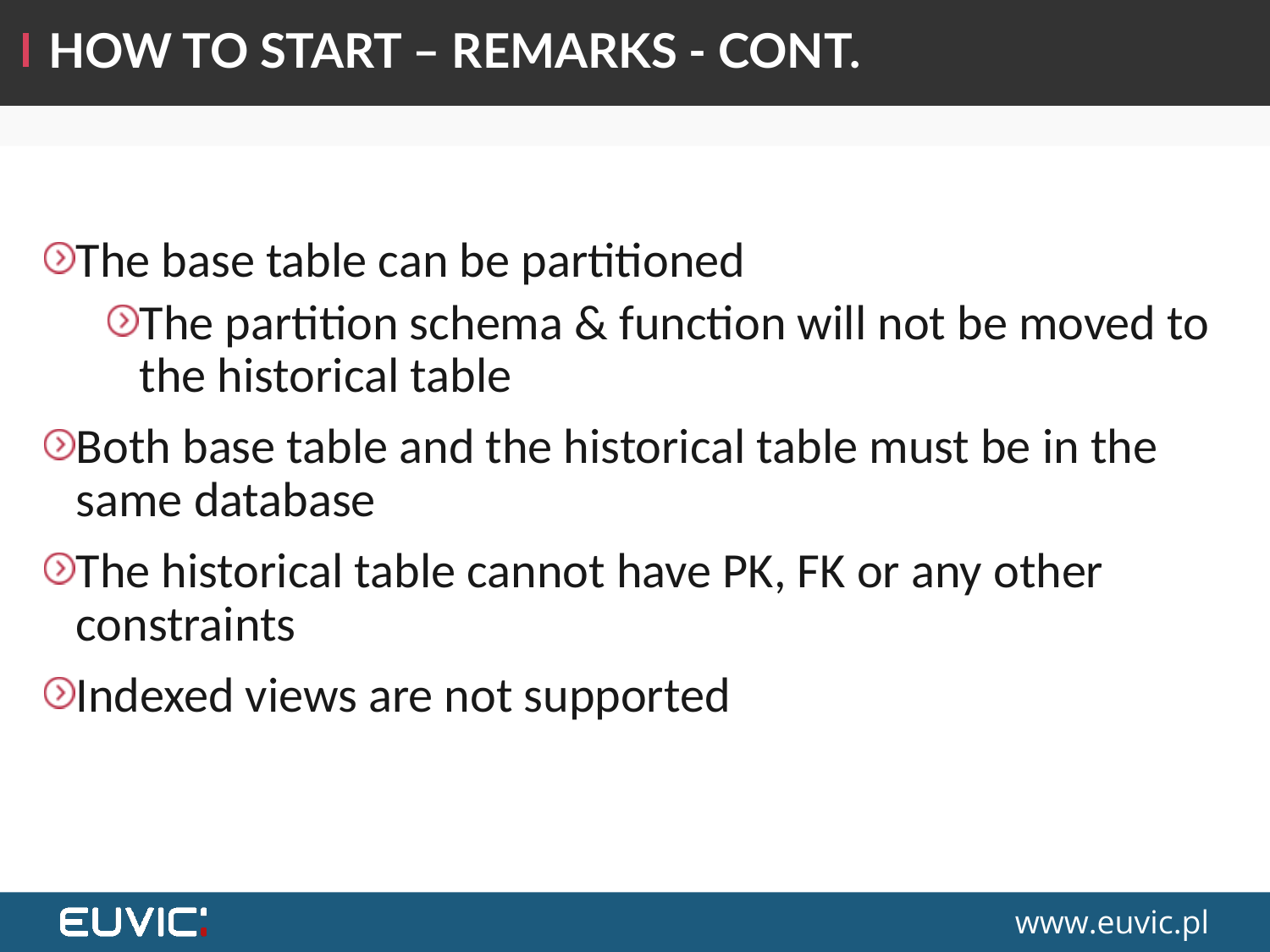

# How to start – remarks - cont.
The base table can be partitioned
The partition schema & function will not be moved to the historical table
Both base table and the historical table must be in the same database
The historical table cannot have PK, FK or any other constraints
Indexed views are not supported